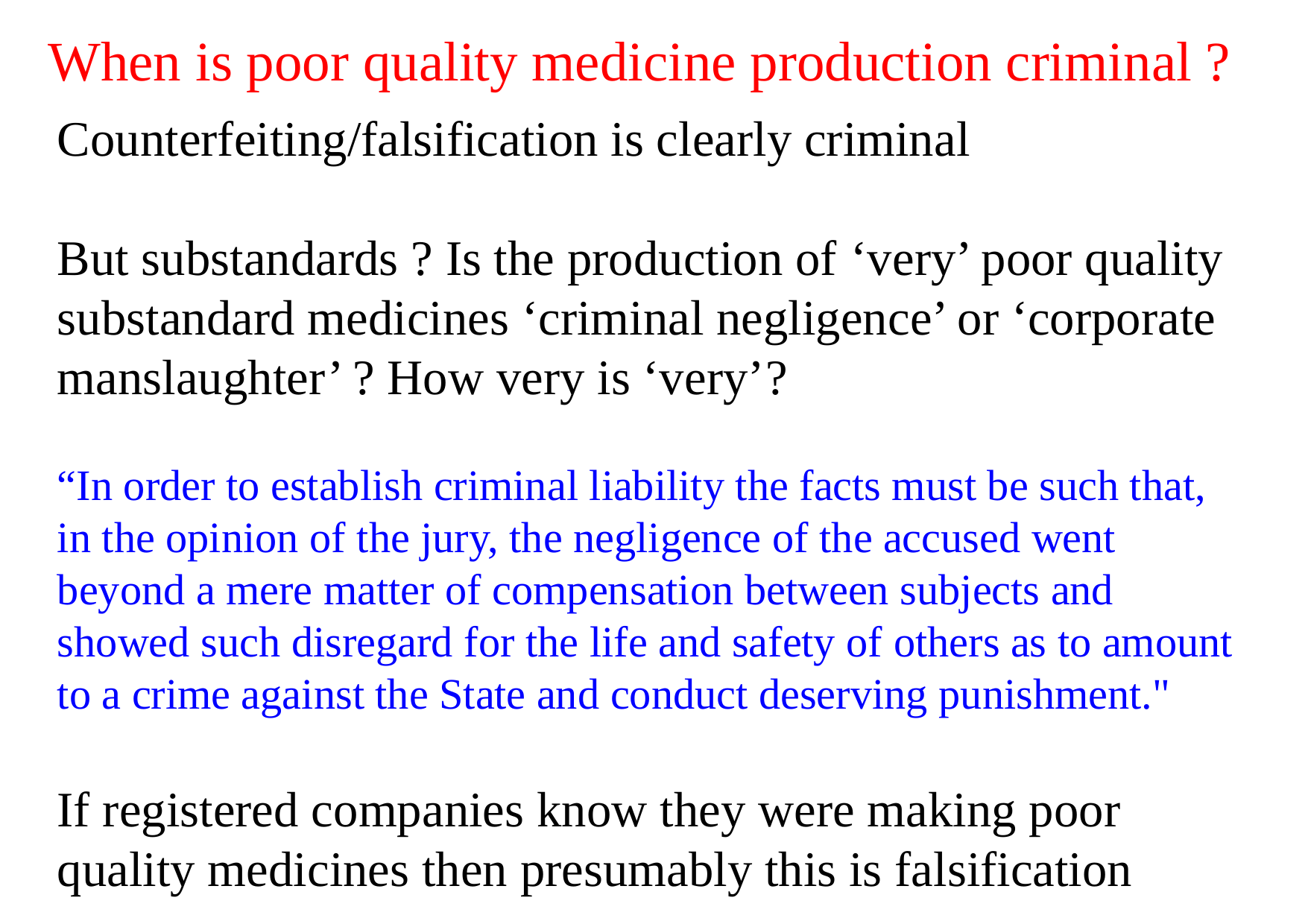

# When is poor quality medicine production criminal ?
Counterfeiting/falsification is clearly criminal

But substandards ? Is the production of ‘very’ poor quality substandard medicines ‘criminal negligence’ or ‘corporate manslaughter’ ? How very is ‘very’?

“In order to establish criminal liability the facts must be such that, in the opinion of the jury, the negligence of the accused went beyond a mere matter of compensation between subjects and showed such disregard for the life and safety of others as to amount to a crime against the State and conduct deserving punishment."

If registered companies know they were making poor quality medicines then presumably this is falsification